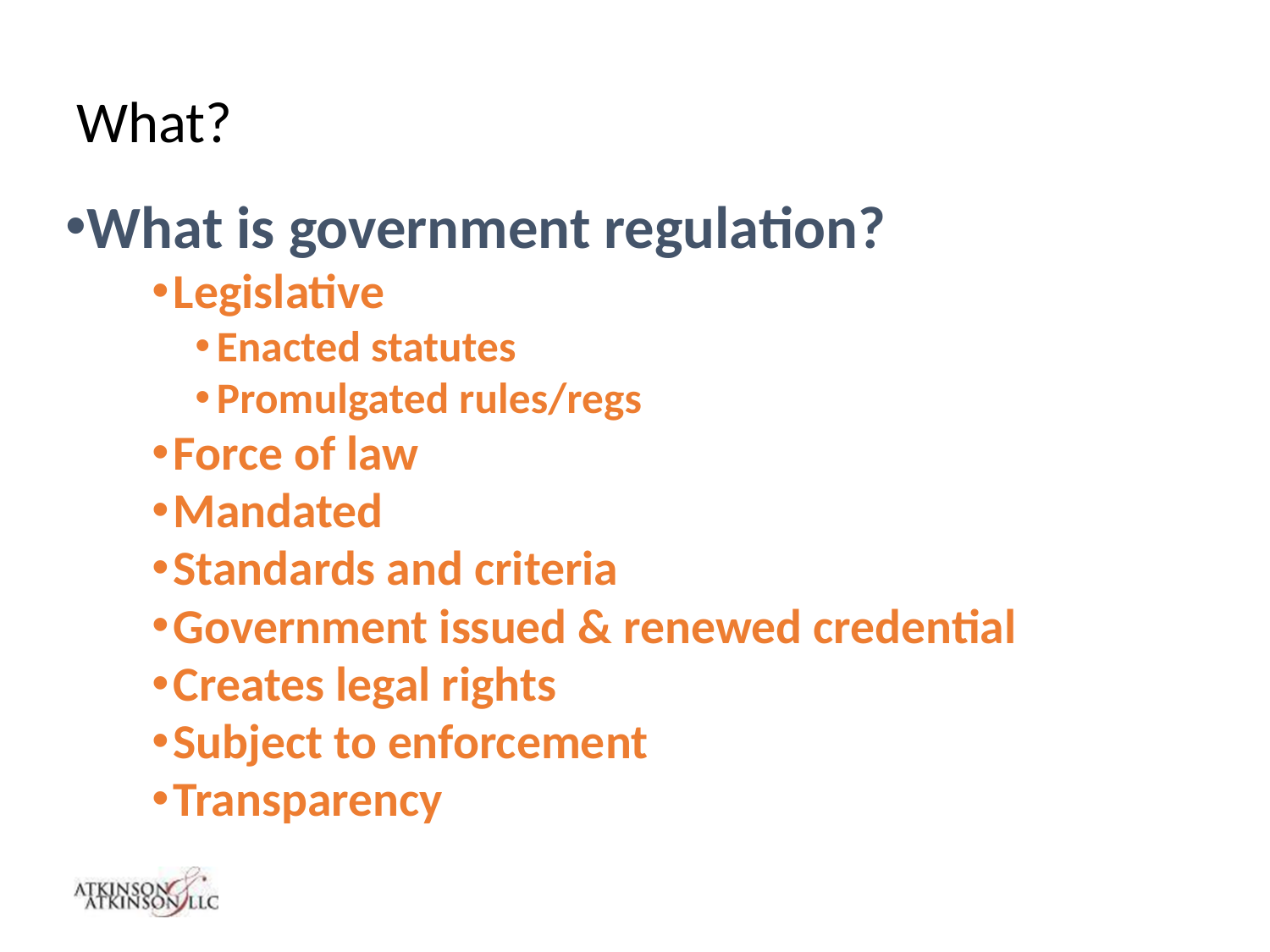

# What?
What is government regulation?
Legislative
Enacted statutes
Promulgated rules/regs
Force of law
Mandated
Standards and criteria
Government issued & renewed credential
Creates legal rights
Subject to enforcement
Transparency